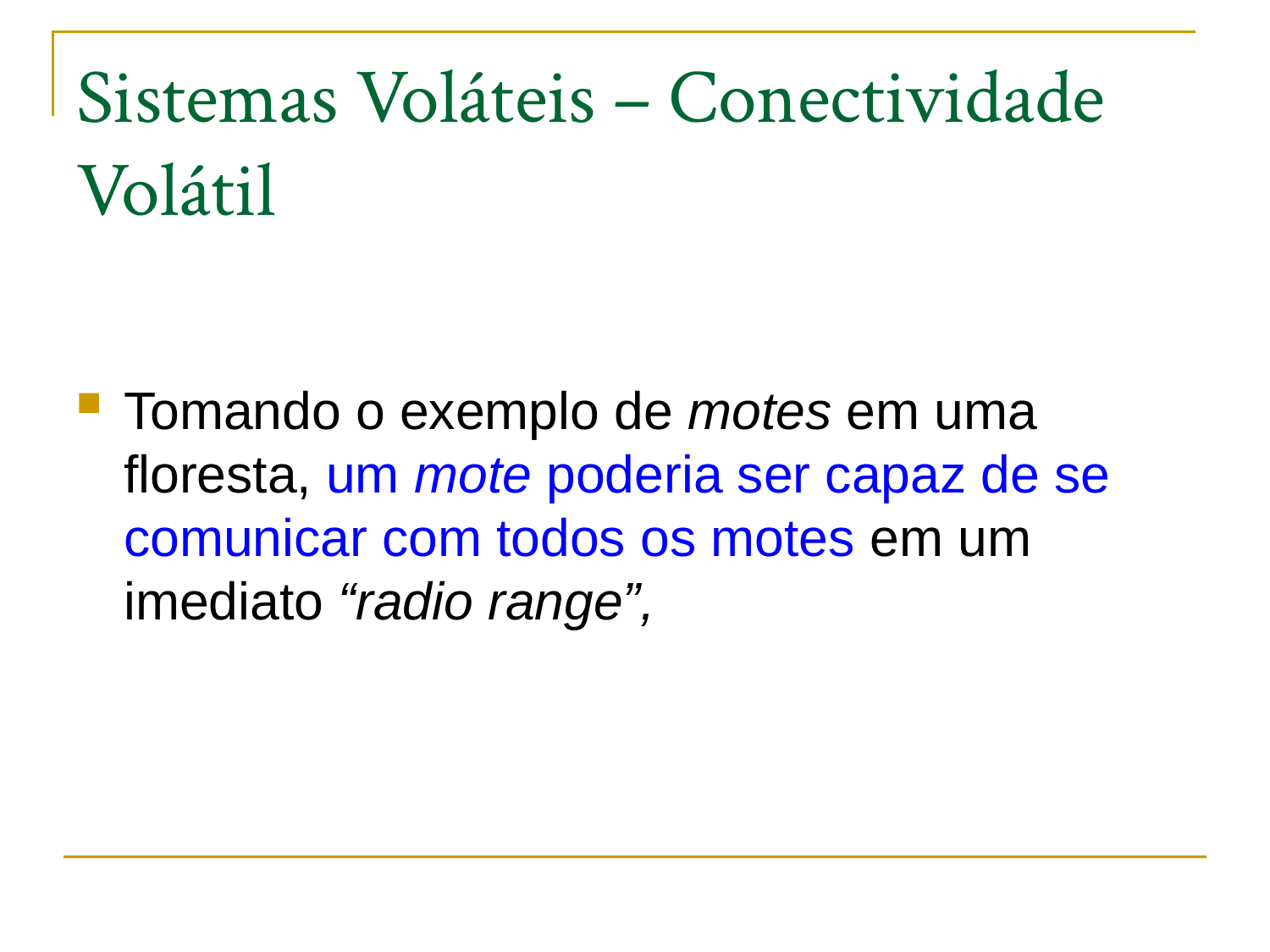

# Sistemas Voláteis – Conectividade Volátil

Tomando o exemplo de motes em uma floresta, um mote poderia ser capaz de se comunicar com todos os motes em um imediato “radio range”,